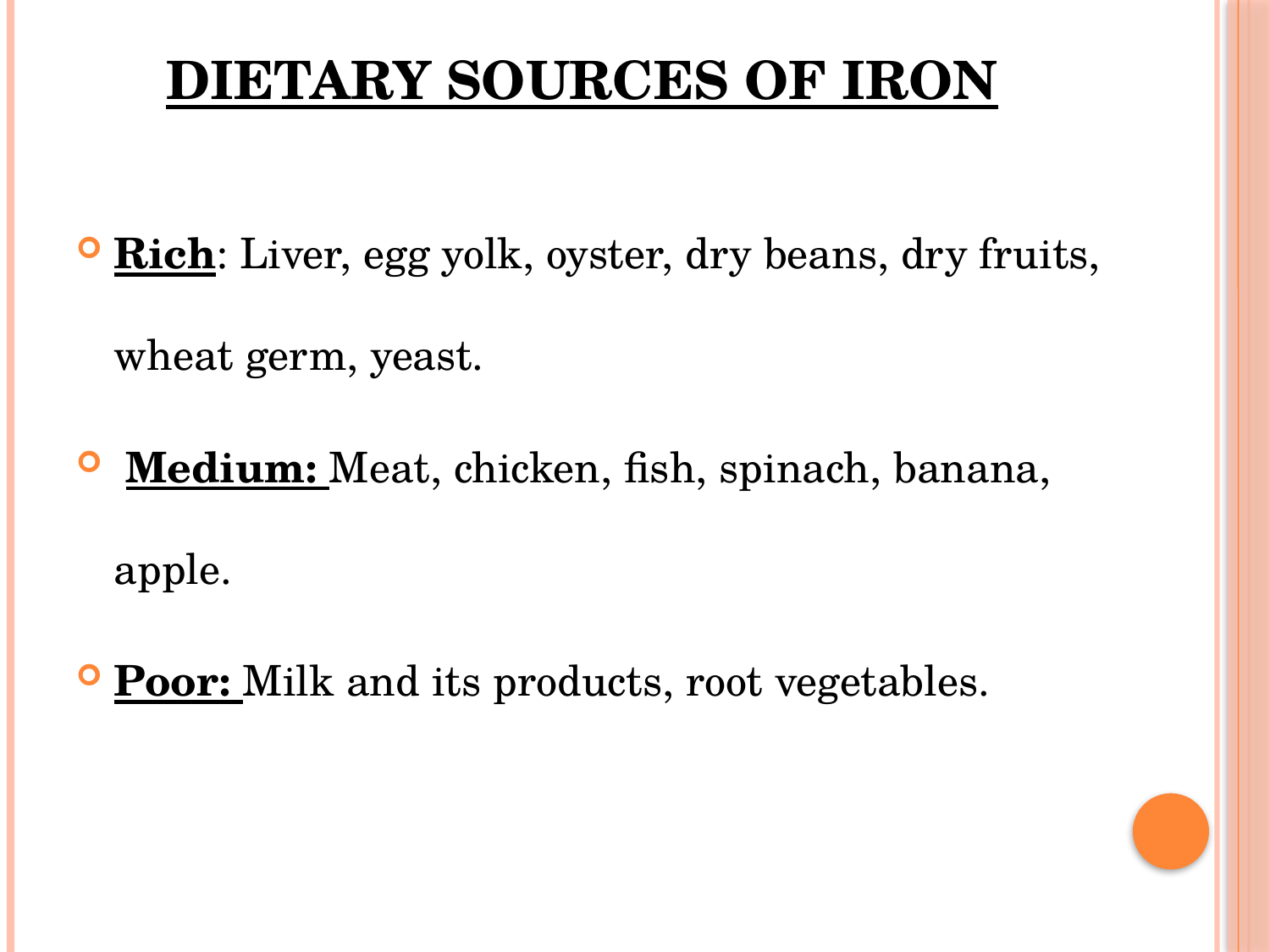

# Dietary sources of iron
Rich: Liver, egg yolk, oyster, dry beans, dry fruits, wheat germ, yeast.
 Medium: Meat, chicken, fish, spinach, banana, apple.
Poor: Milk and its products, root vegetables.